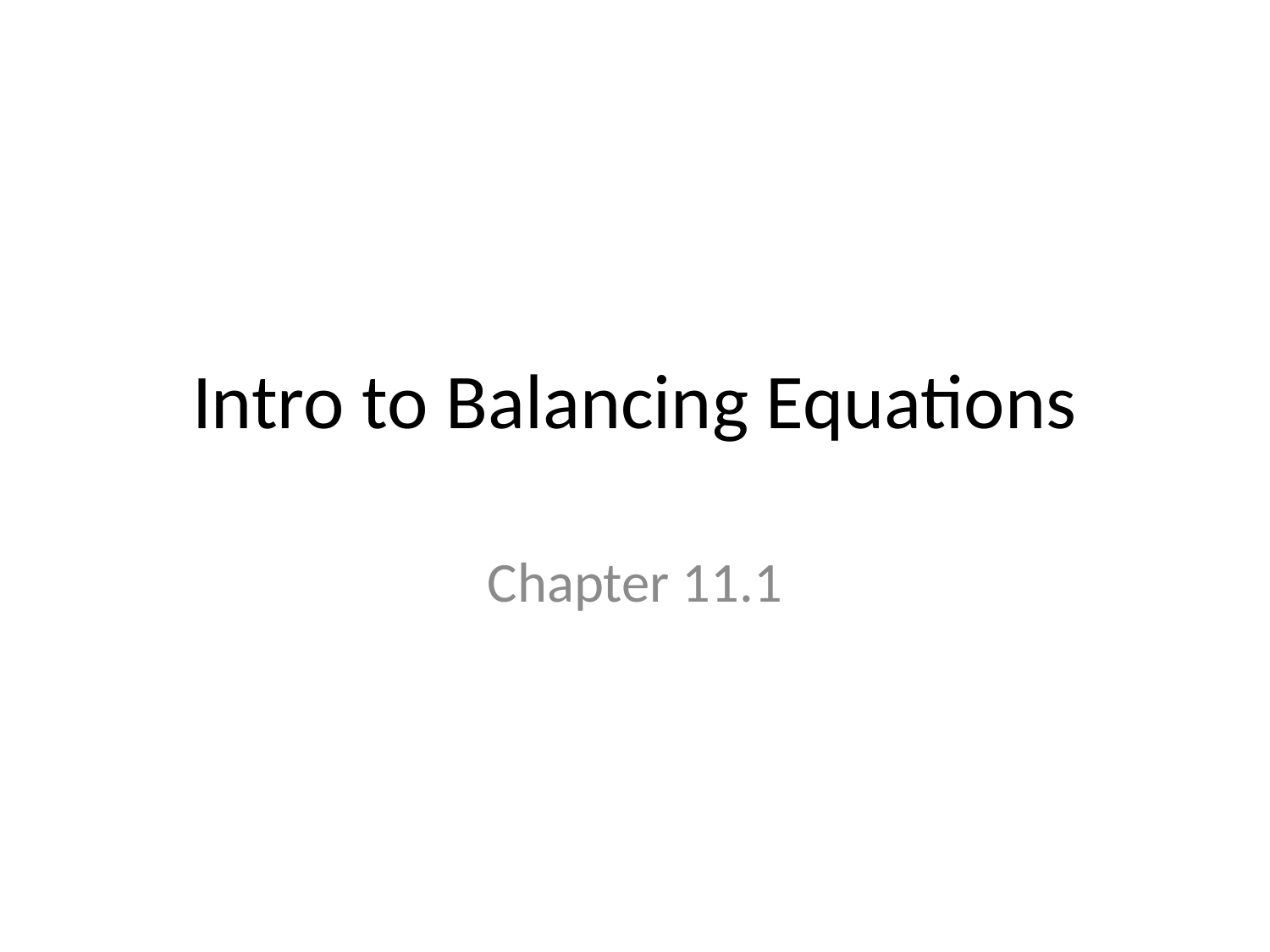

# Intro to Balancing Equations
Chapter 11.1